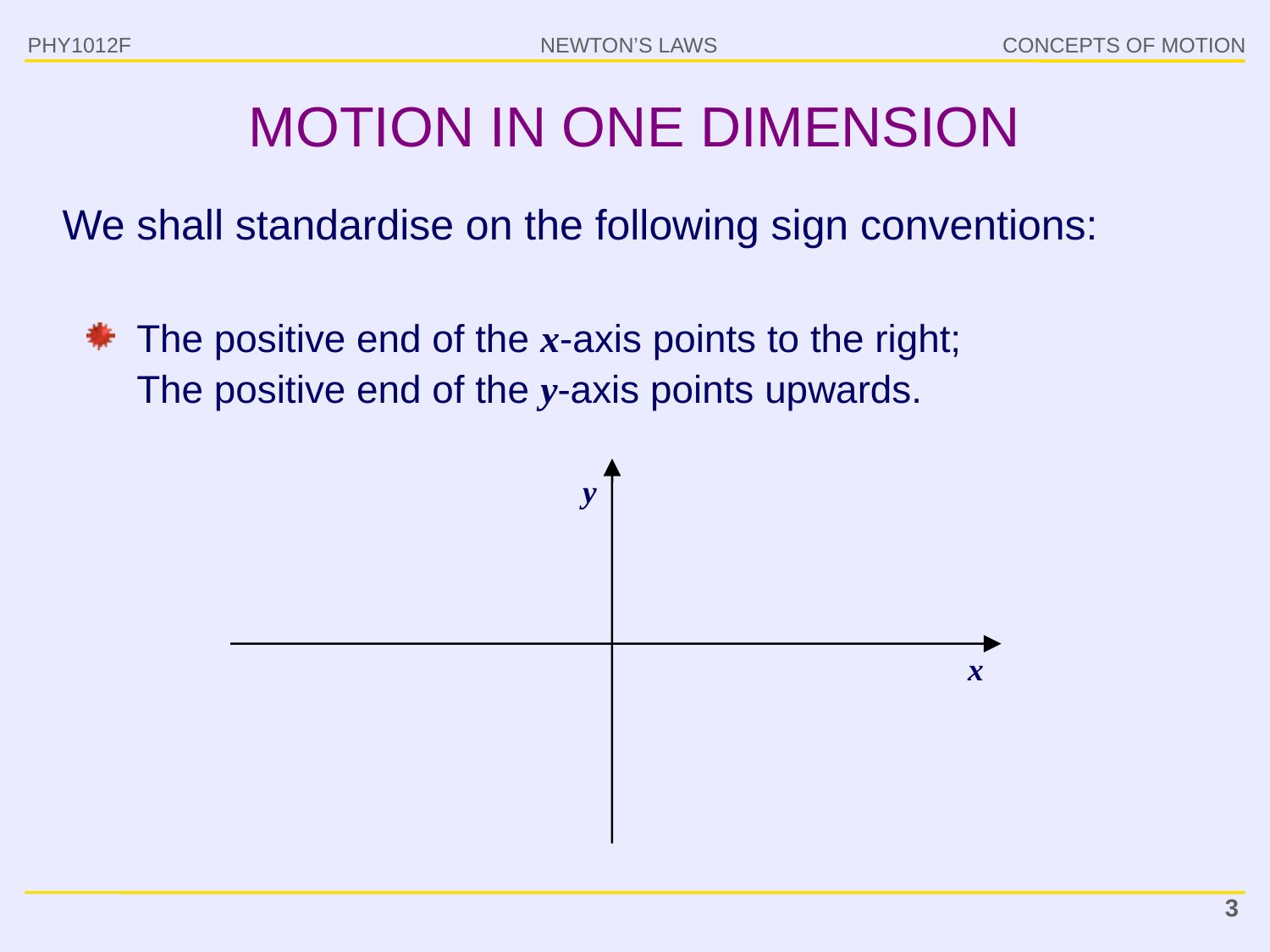

PHY1012F
MOTION IN ONE DIMENSION
We shall standardise on the following sign conventions:
The positive end of the x-axis points to the right;
The positive end of the y-axis points upwards.

y
x

3